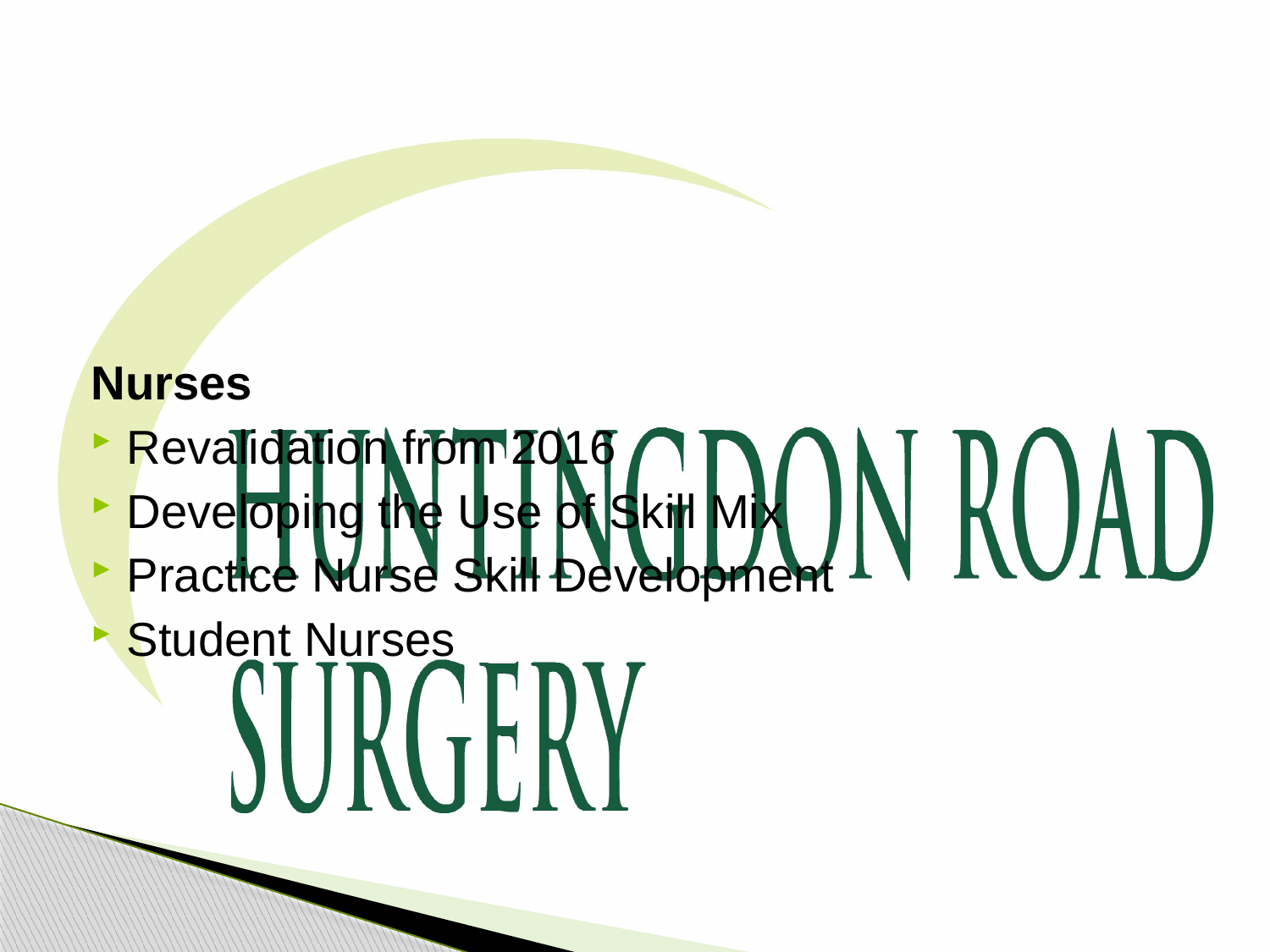

Nurses
Revalidation from 2016
Developing the Use of Skill Mix
Practice Nurse Skill Development
Student Nurses